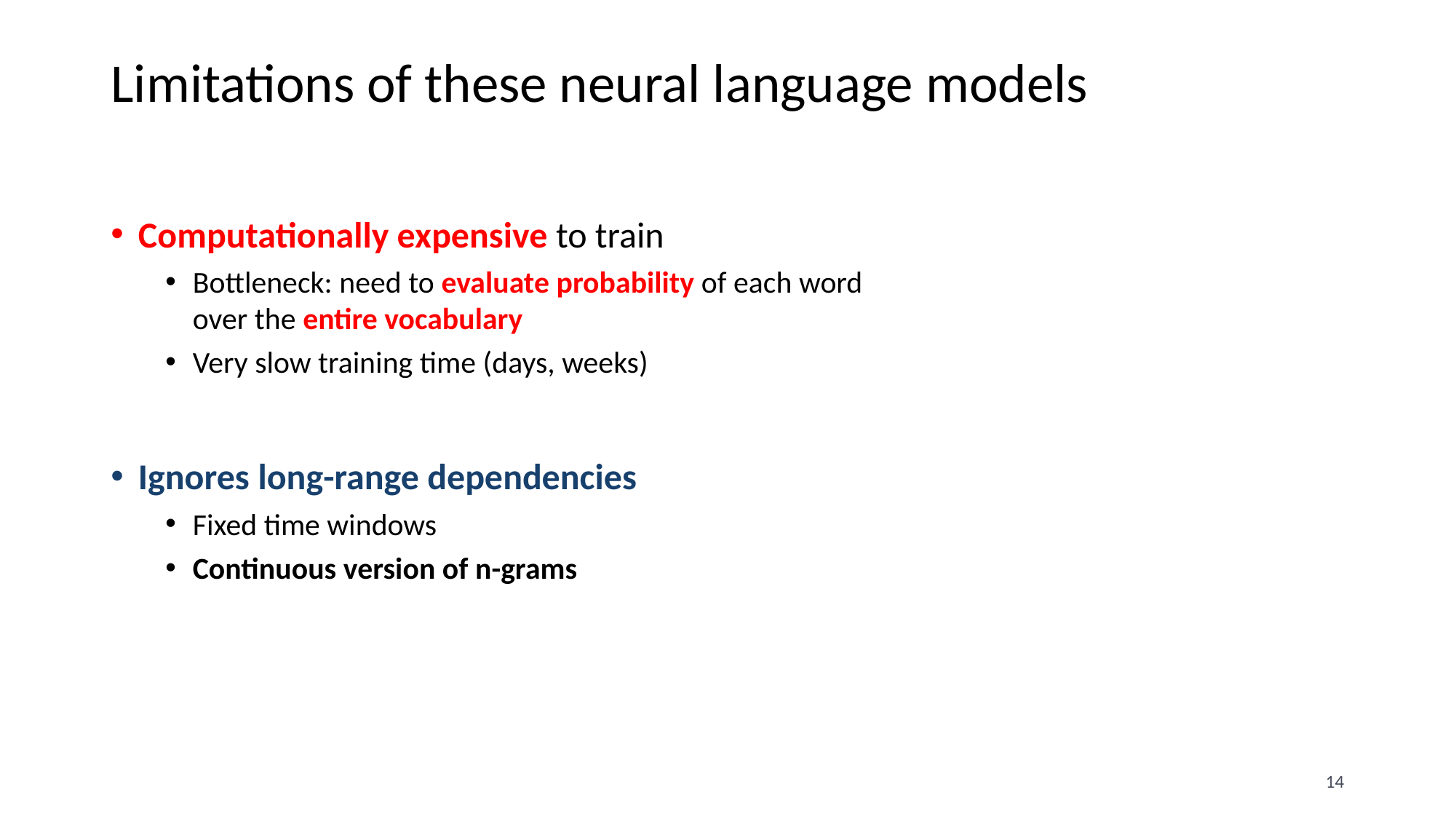

# Limitations of these neural language models

Computationally expensive to train
Bottleneck: need to evaluate probability of each word
over the entire vocabulary
Very slow training time (days, weeks)

Ignores long-range dependencies
Fixed time windows
Continuous version of n-grams
14